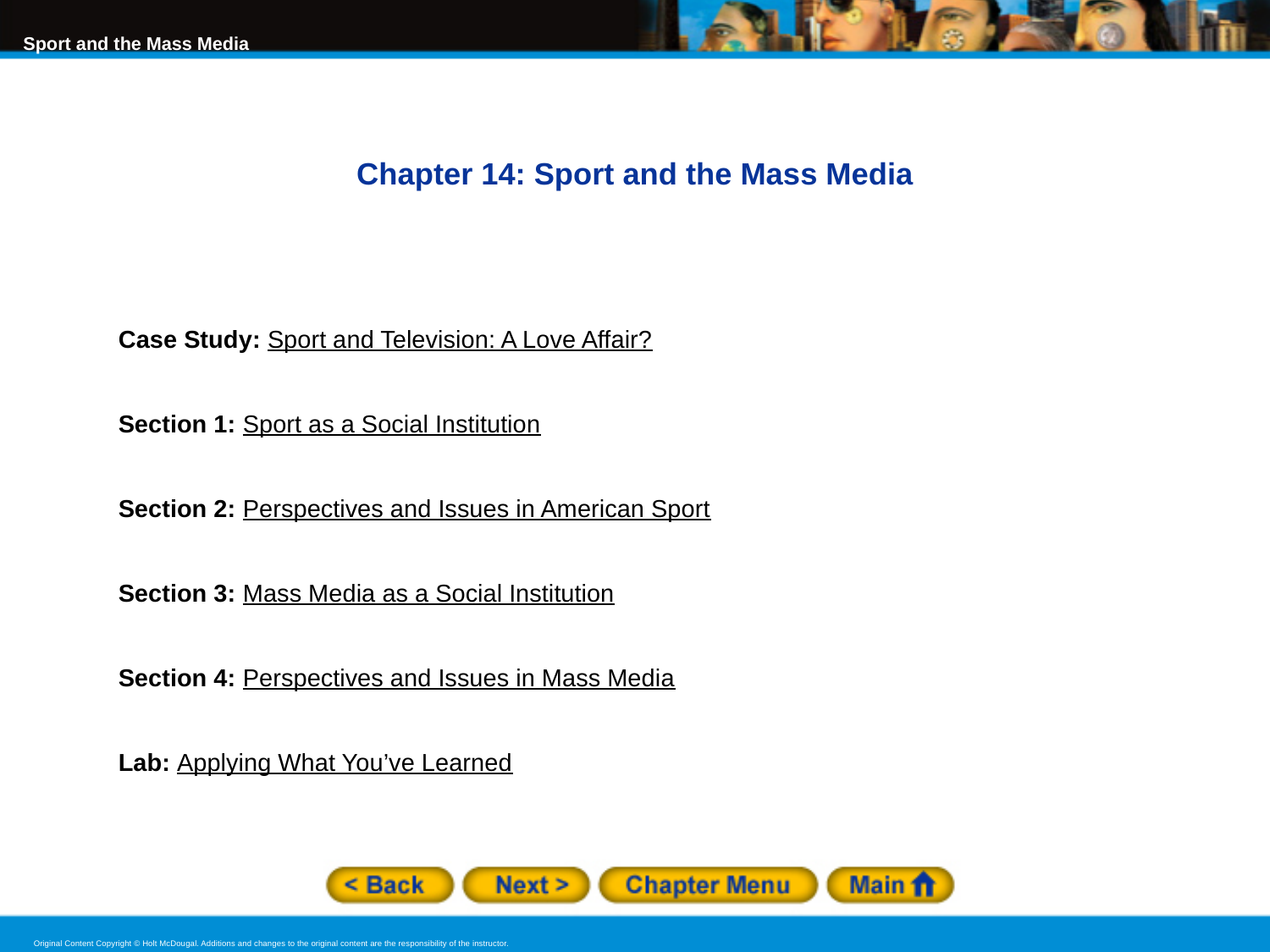

Chapter 14: Sport and the Mass Media

Case Study: Sport and Television: A Love Affair?
Section 1: Sport as a Social Institution
Section 2: Perspectives and Issues in American Sport
Section 3: Mass Media as a Social Institution
Section 4: Perspectives and Issues in Mass Media
Lab: Applying What You’ve Learned